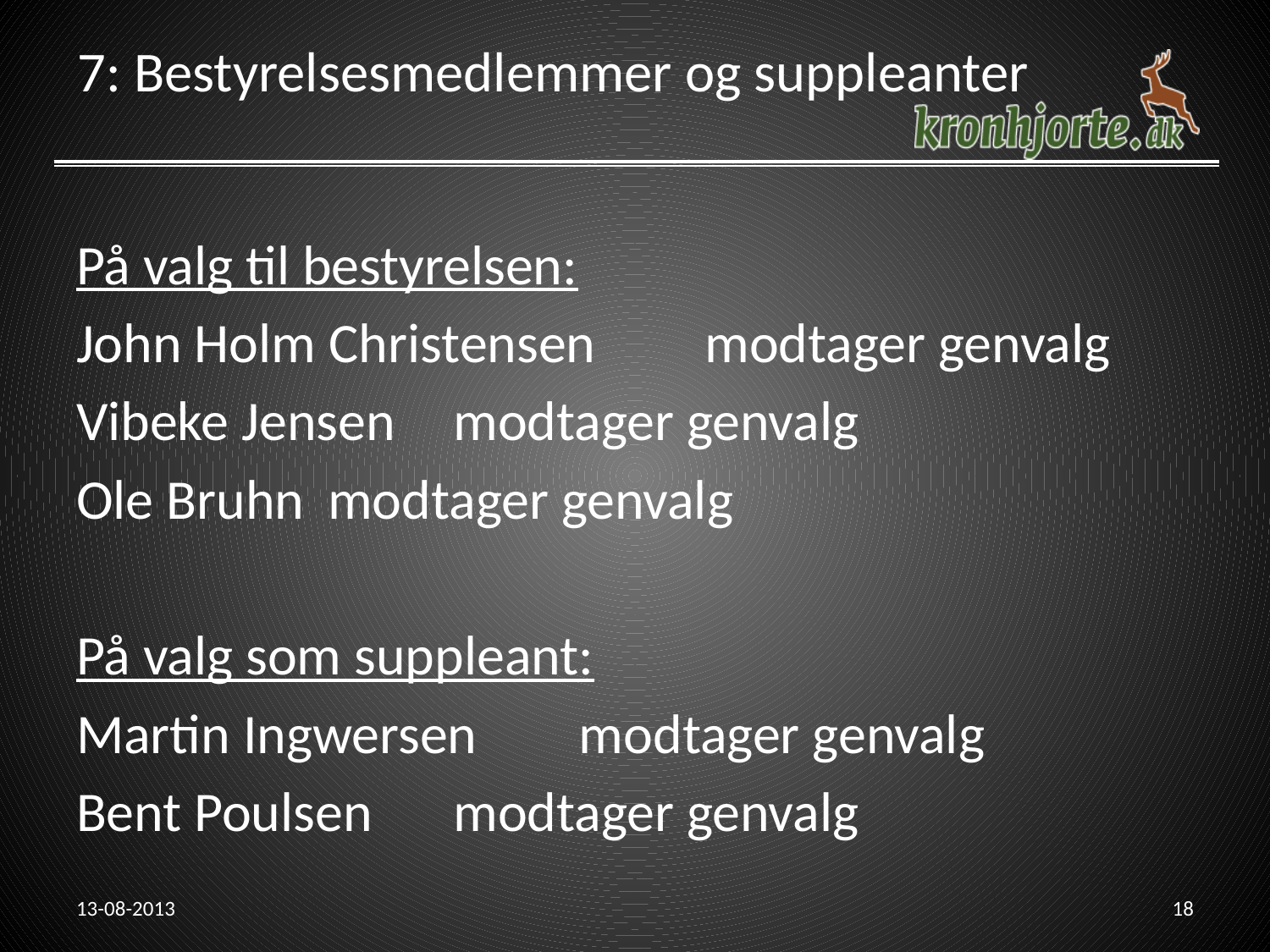

# 7: Bestyrelsesmedlemmer og suppleanter
På valg til bestyrelsen:
John Holm Christensen	modtager genvalg
Vibeke Jensen			modtager genvalg
Ole Bruhn				modtager genvalg

På valg som suppleant:
Martin Ingwersen		modtager genvalg
Bent Poulsen			modtager genvalg

13-08-2013
18